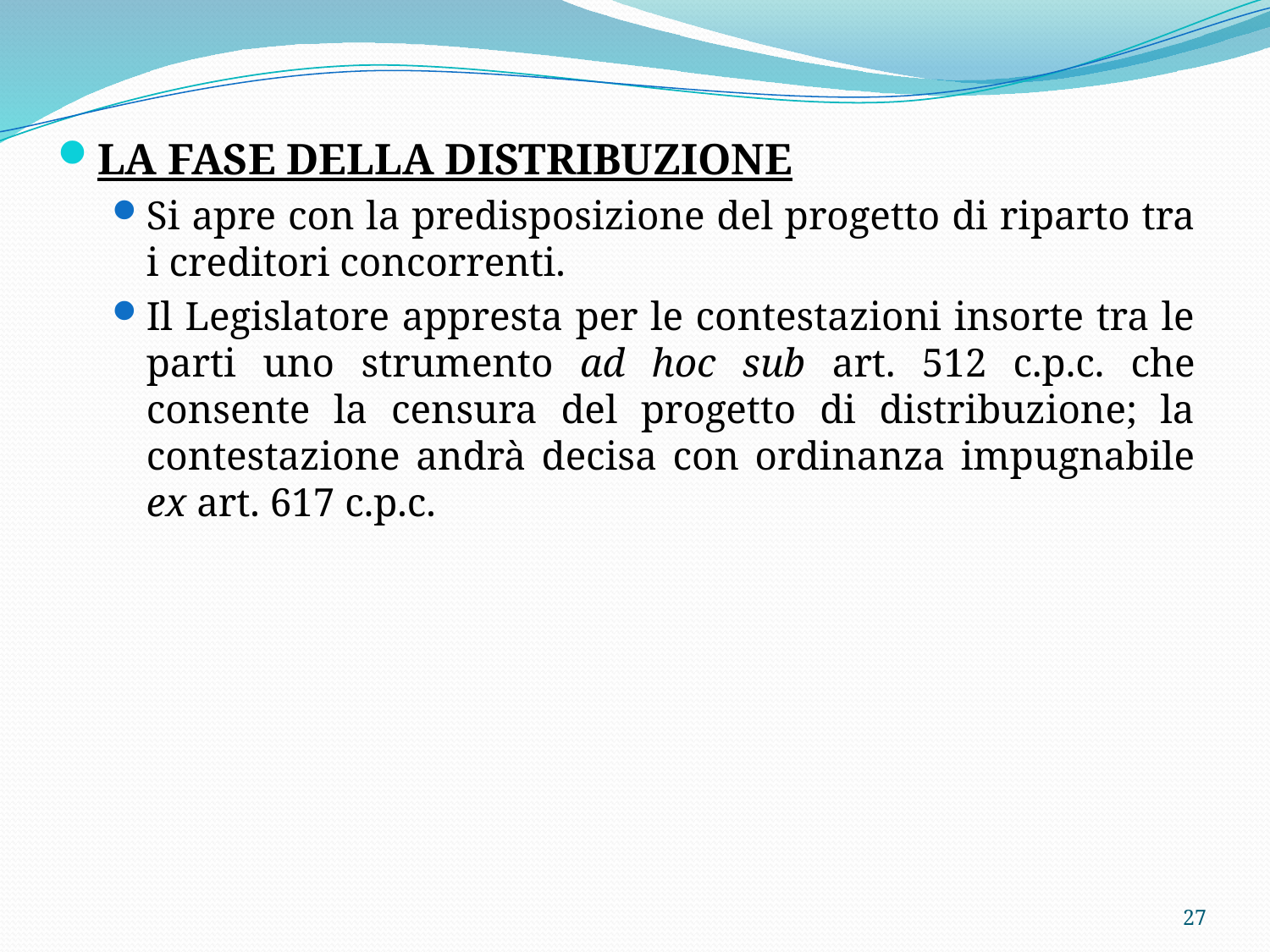

LA FASE DELLA DISTRIBUZIONE
Si apre con la predisposizione del progetto di riparto tra i creditori concorrenti.
Il Legislatore appresta per le contestazioni insorte tra le parti uno strumento ad hoc sub art. 512 c.p.c. che consente la censura del progetto di distribuzione; la contestazione andrà decisa con ordinanza impugnabile ex art. 617 c.p.c.
27